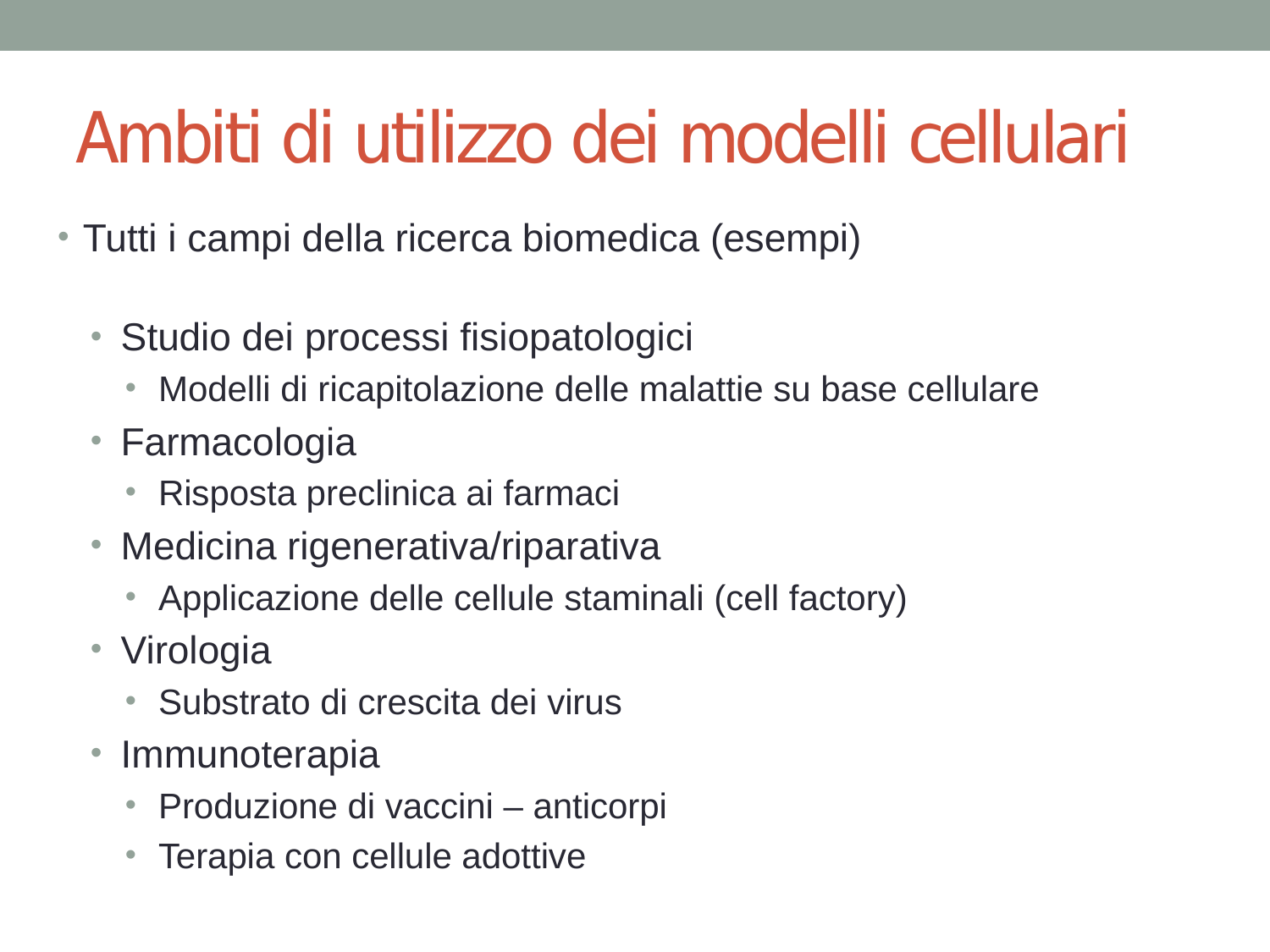

# Ambiti di utilizzo dei modelli cellulari
Tutti i campi della ricerca biomedica (esempi)

Studio dei processi fisiopatologici
Modelli di ricapitolazione delle malattie su base cellulare
Farmacologia
Risposta preclinica ai farmaci
Medicina rigenerativa/riparativa
Applicazione delle cellule staminali (cell factory)
Virologia
Substrato di crescita dei virus
Immunoterapia
Produzione di vaccini – anticorpi
Terapia con cellule adottive